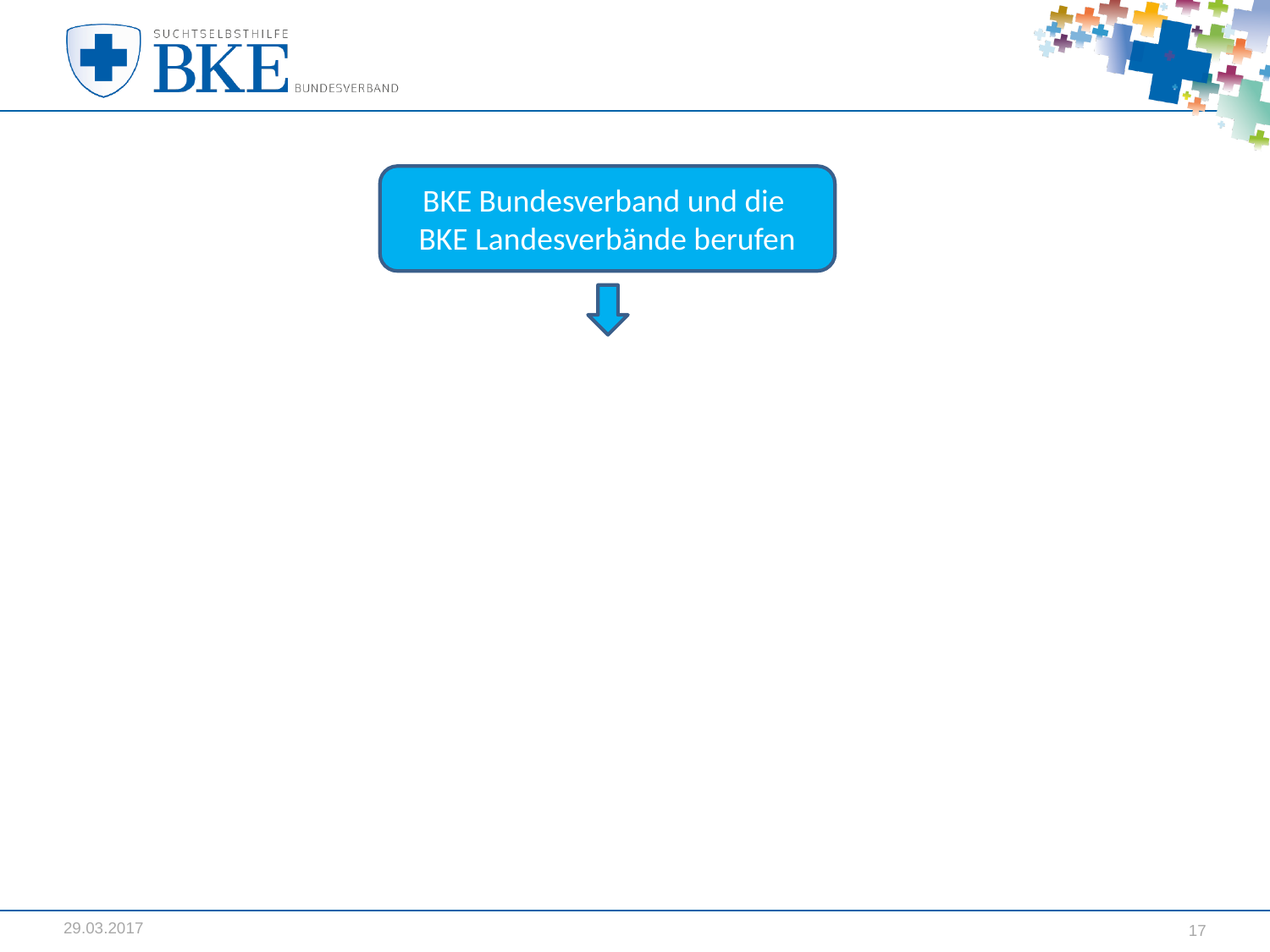

BKE Bundesverband und die  BKE Landesverbände berufen

29.03.2017
17